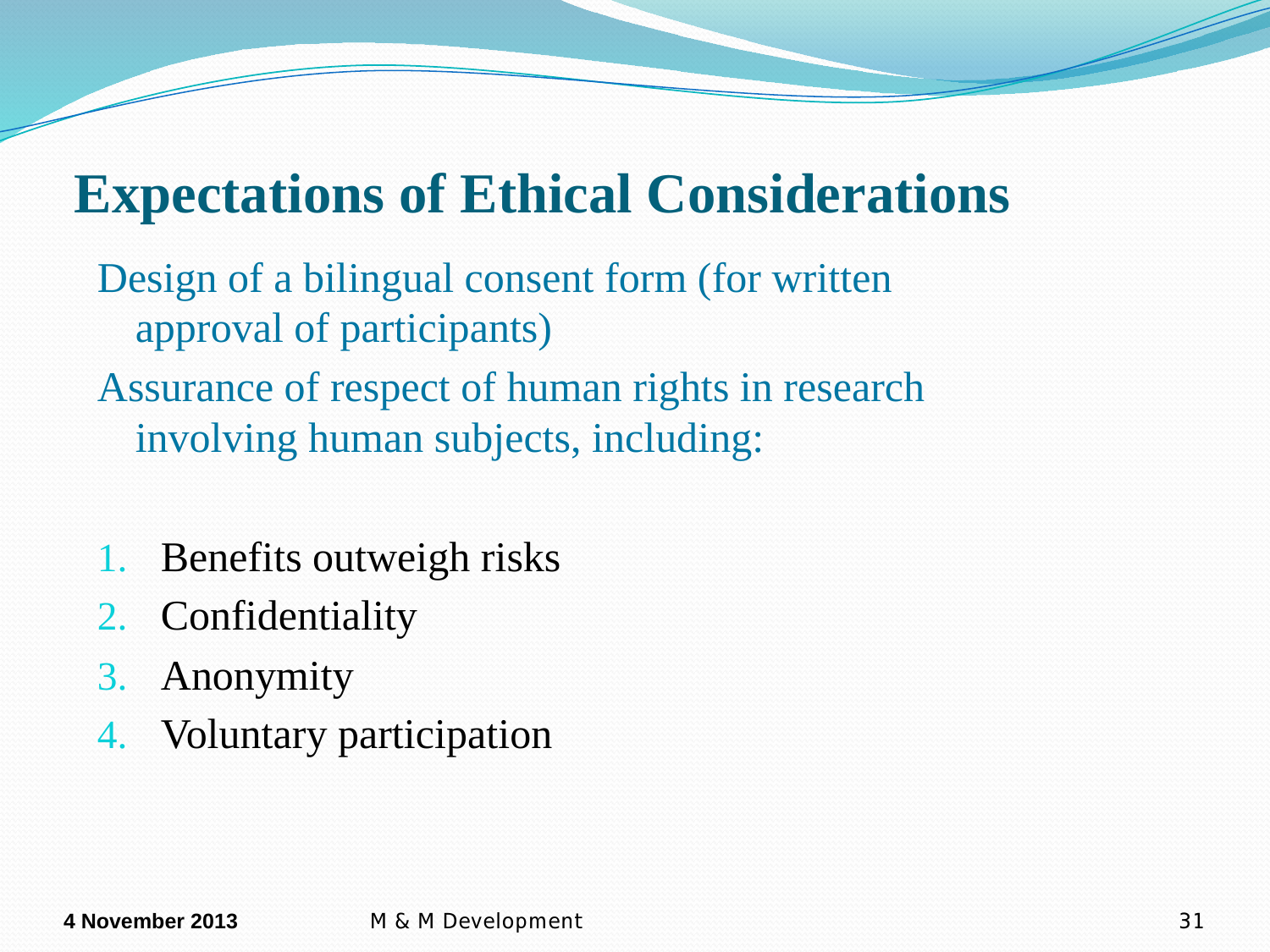

Expectations of Ethical Considerations
Design of a bilingual consent form (for written approval of participants)
Assurance of respect of human rights in research involving human subjects, including:

Benefits outweigh risks
Confidentiality
Anonymity
Voluntary participation
4 November 2013
M & M Development
31